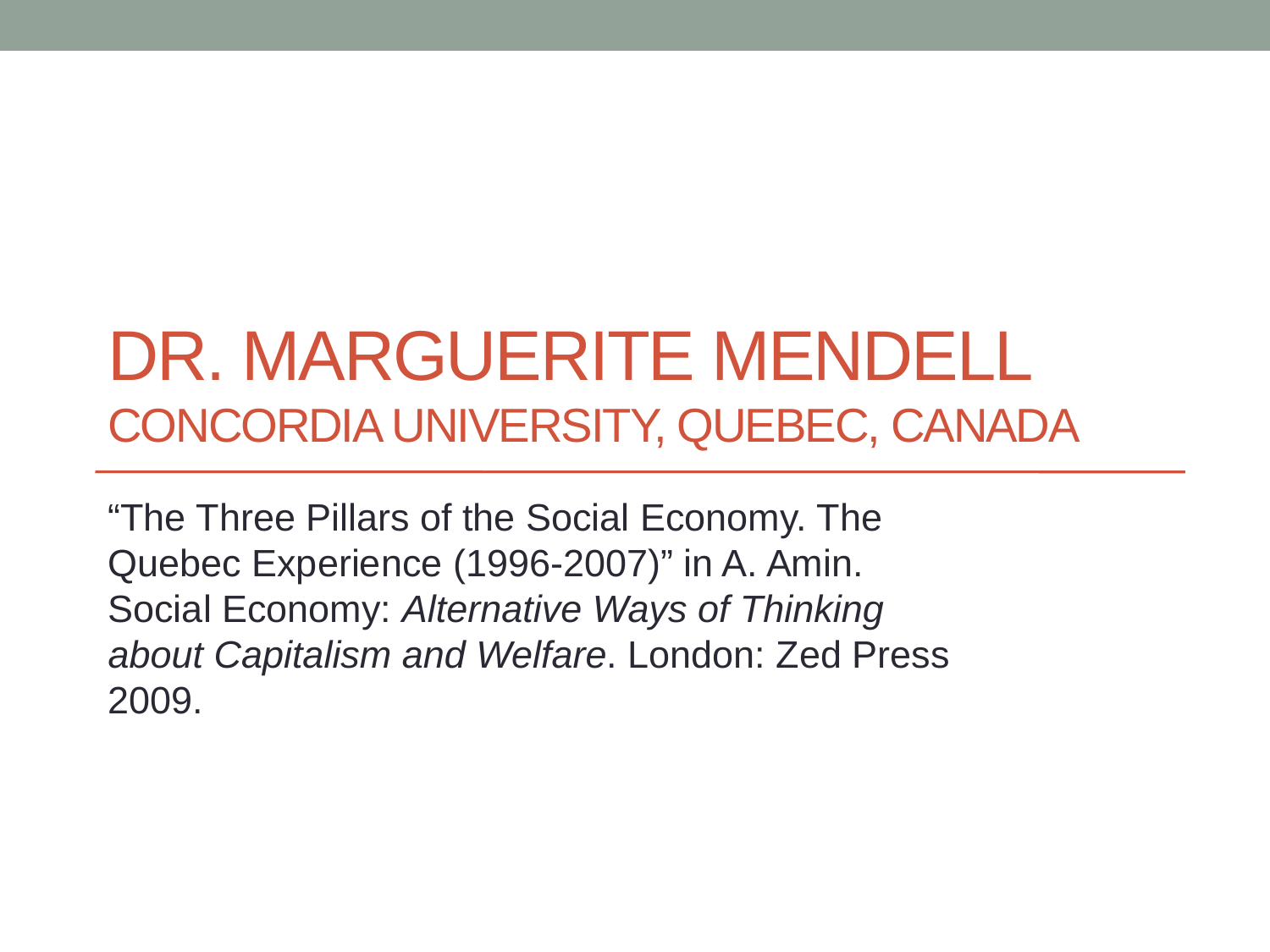

# Dr. Marguerite Mendell Concordia University, Quebec, Canada
“The Three Pillars of the Social Economy. The Quebec Experience (1996-2007)” in A. Amin. Social Economy: Alternative Ways of Thinking about Capitalism and Welfare. London: Zed Press 2009.